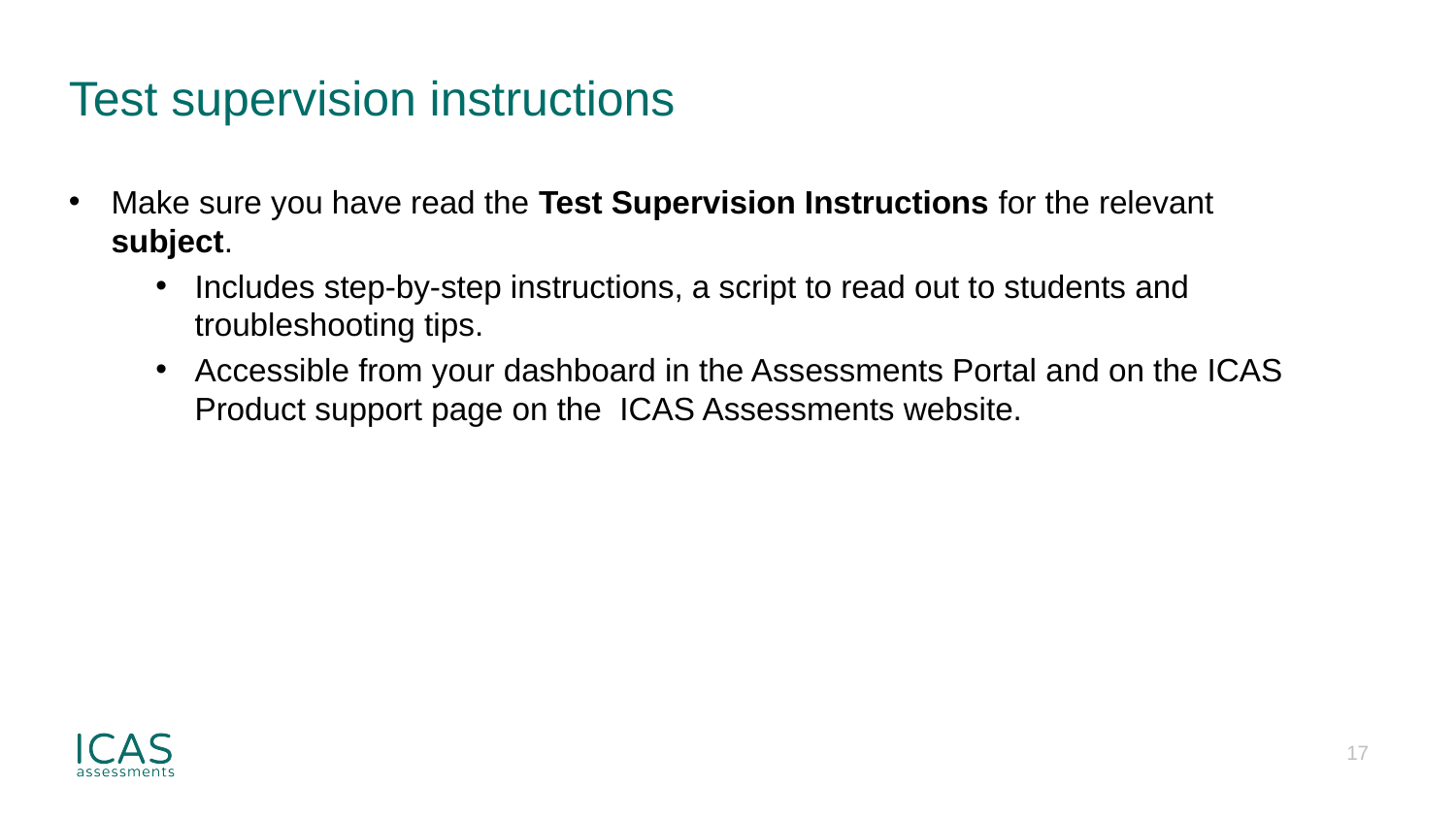

# Test supervision instructions
Make sure you have read the Test Supervision Instructions for the relevant subject.
Includes step-by-step instructions, a script to read out to students and troubleshooting tips.
Accessible from your dashboard in the Assessments Portal and on the ICAS Product support page on the  ICAS Assessments website.

17